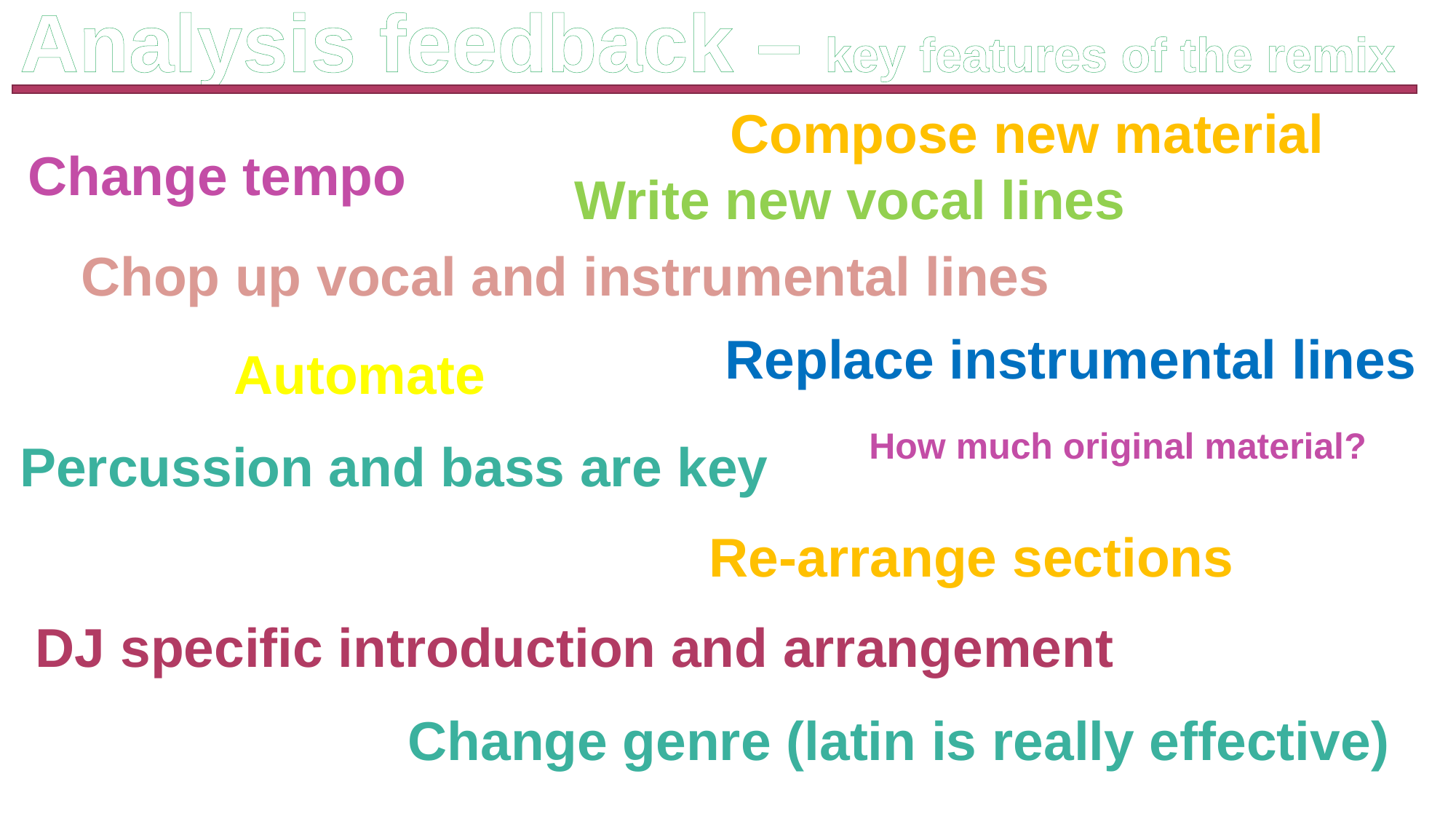

Analysis feedback – key features of the remix

Compose new material
Change tempo
Write new vocal lines
Chop up vocal and instrumental lines
Replace instrumental lines
Automate
How much original material?
Percussion and bass are key
Re-arrange sections
DJ specific introduction and arrangement
Change genre (latin is really effective)